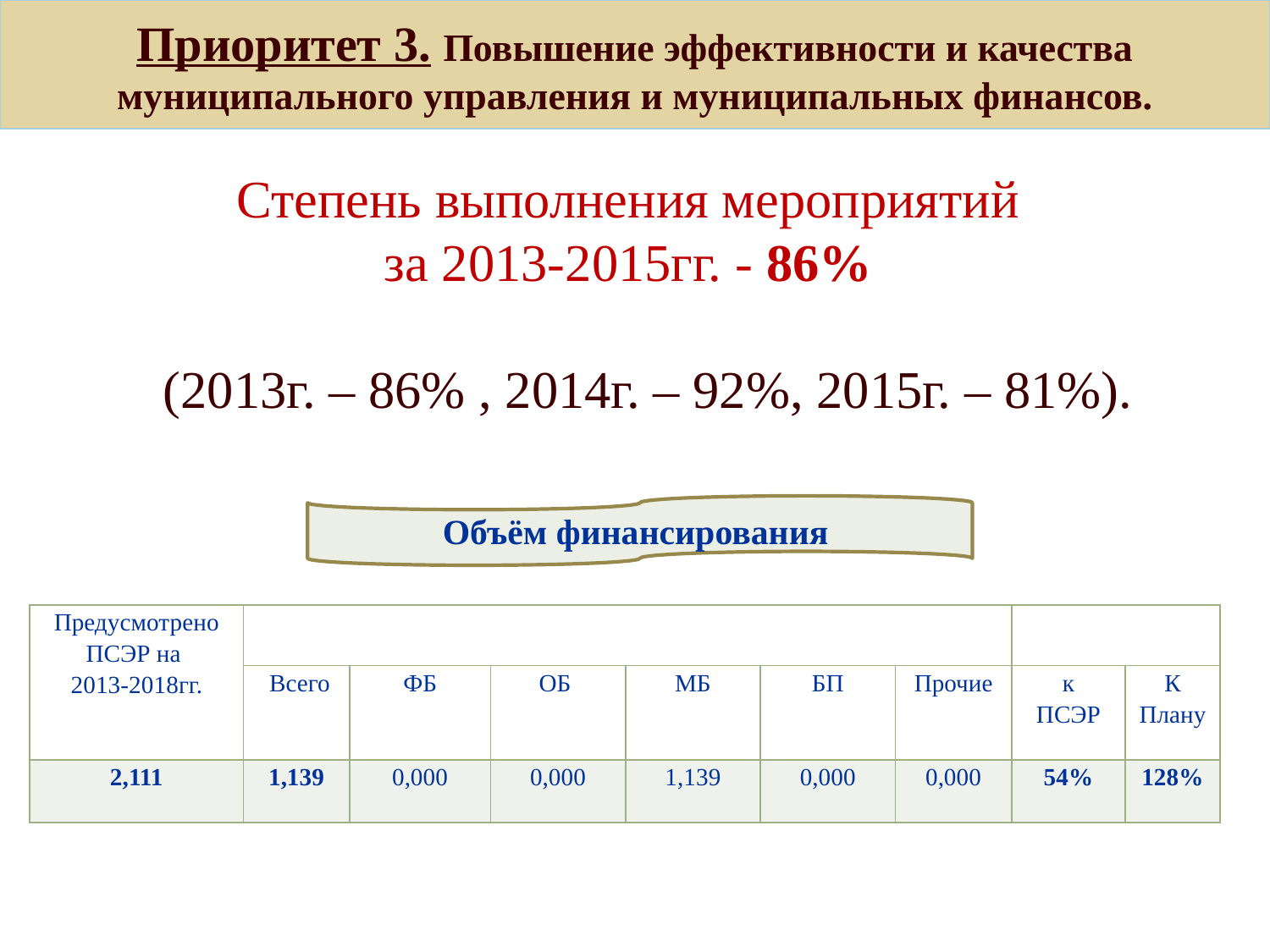

Приоритет 3. Повышение эффективности и качества муниципального управления и муниципальных финансов.
Степень выполнения мероприятий
за 2013-2015гг. - 86%
  (2013г. – 86% , 2014г. – 92%, 2015г. – 81%).
Объём финансирования
| Предусмотрено ПСЭР на 2013-2018гг. |  |  |  |  |  |  |  |  |
| --- | --- | --- | --- | --- | --- | --- | --- | --- |
|  | Всего | ФБ | ОБ | МБ | БП | Прочие | к ПСЭР | К Плану |
| 2,111 | 1,139 | 0,000 | 0,000 | 1,139 | 0,000 | 0,000 | 54% | 128% |